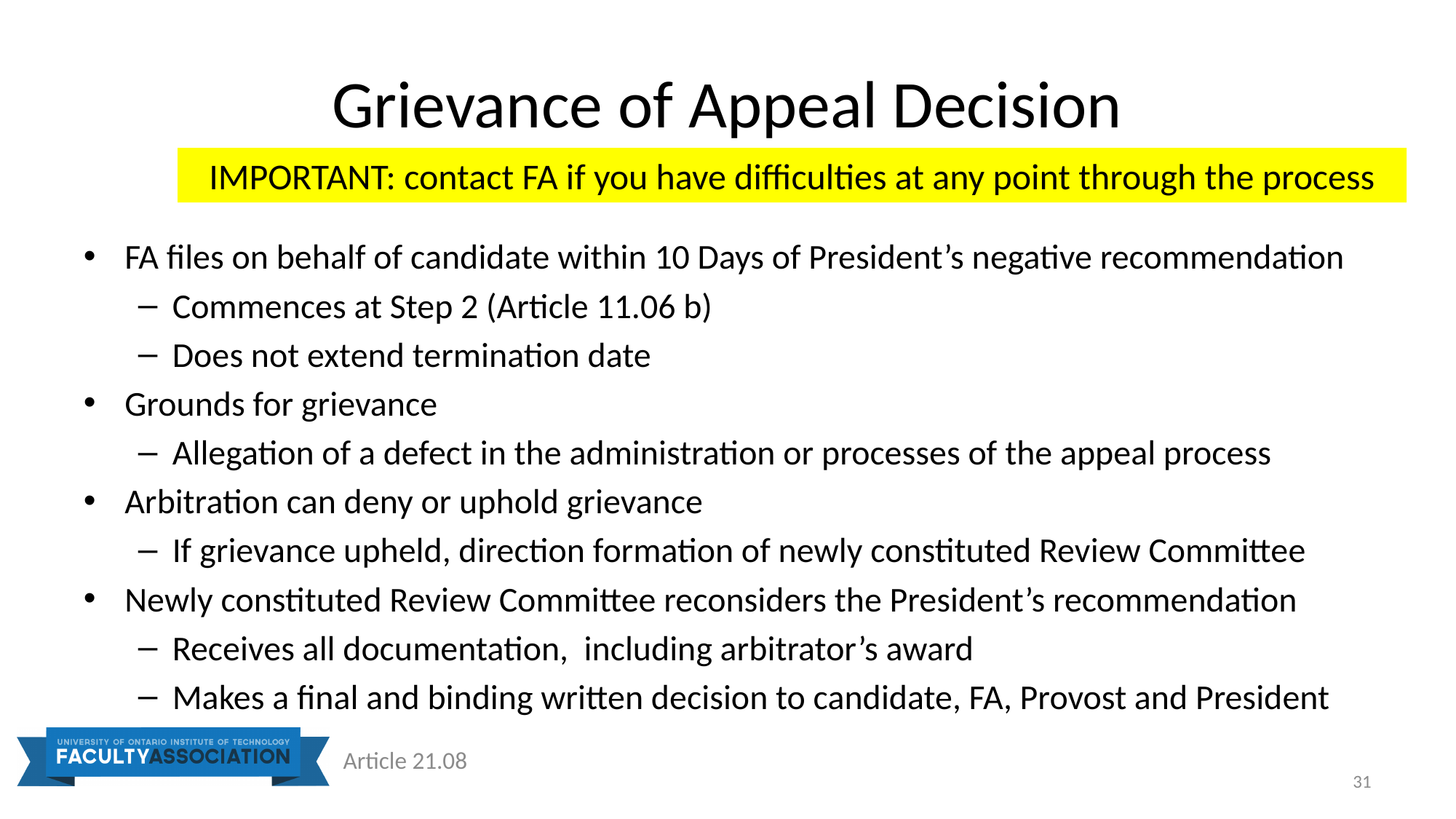

# Grievance of Appeal Decision
IMPORTANT: contact FA if you have difficulties at any point through the process
FA files on behalf of candidate within 10 Days of President’s negative recommendation
Commences at Step 2 (Article 11.06 b)
Does not extend termination date
Grounds for grievance
Allegation of a defect in the administration or processes of the appeal process
Arbitration can deny or uphold grievance
If grievance upheld, direction formation of newly constituted Review Committee
Newly constituted Review Committee reconsiders the President’s recommendation
Receives all documentation,  including arbitrator’s award
Makes a final and binding written decision to candidate, FA, Provost and President
Article 21.08
31